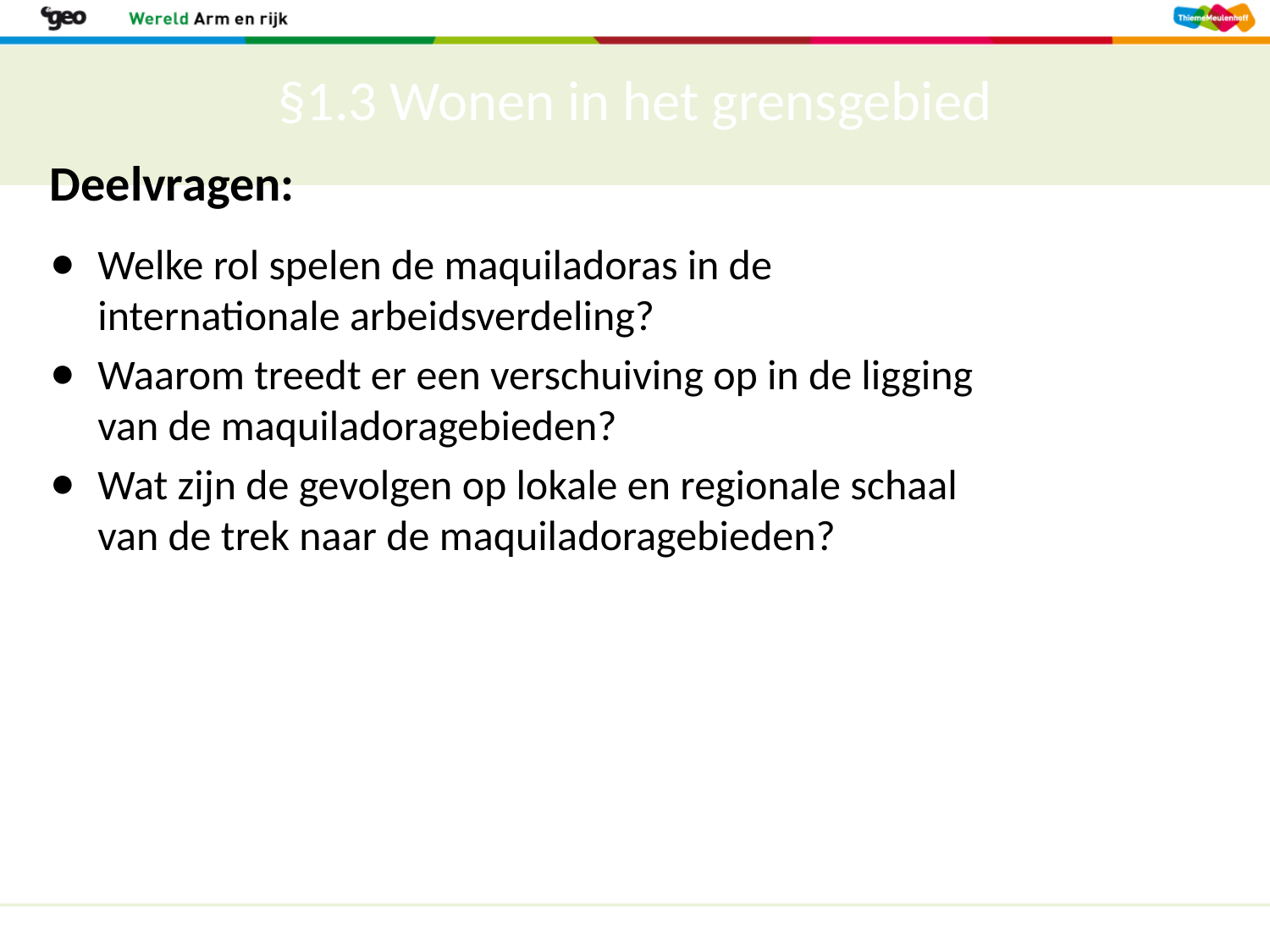

§1.3 Wonen in het grensgebied
Deelvragen:
Welke rol spelen de maquiladoras in de internationale arbeidsverdeling?
Waarom treedt er een verschuiving op in de ligging van de maquiladoragebieden?
Wat zijn de gevolgen op lokale en regionale schaal van de trek naar de maquiladoragebieden?